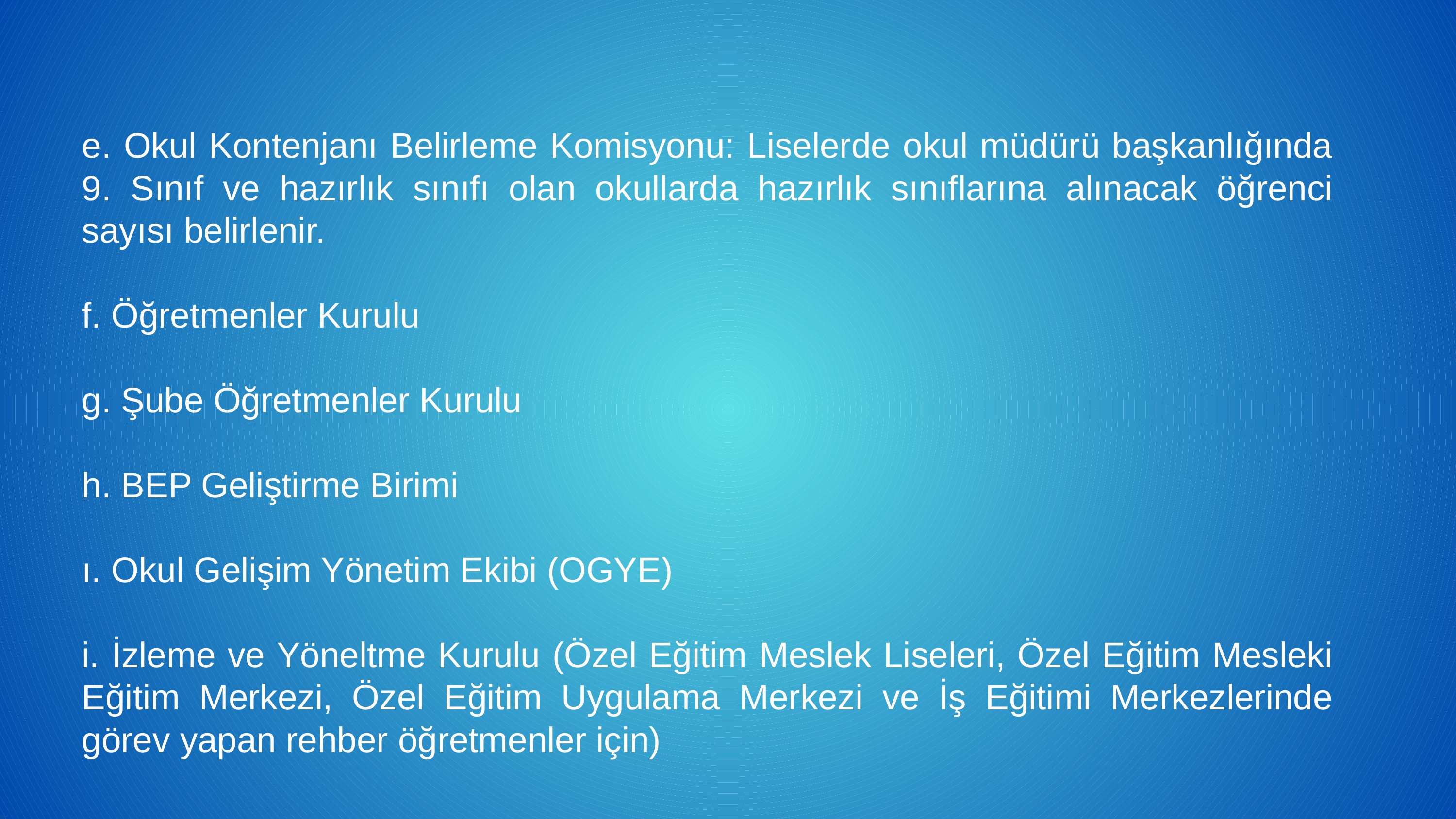

e. Okul Kontenjanı Belirleme Komisyonu: Liselerde okul müdürü başkanlığında 9. Sınıf ve hazırlık sınıfı olan okullarda hazırlık sınıflarına alınacak öğrenci sayısı belirlenir.

f. Öğretmenler Kurulu

g. Şube Öğretmenler Kurulu

h. BEP Geliştirme Birimi

ı. Okul Gelişim Yönetim Ekibi (OGYE)

i. İzleme ve Yöneltme Kurulu (Özel Eğitim Meslek Liseleri, Özel Eğitim Mesleki Eğitim Merkezi, Özel Eğitim Uygulama Merkezi ve İş Eğitimi Merkezlerinde görev yapan rehber öğretmenler için)